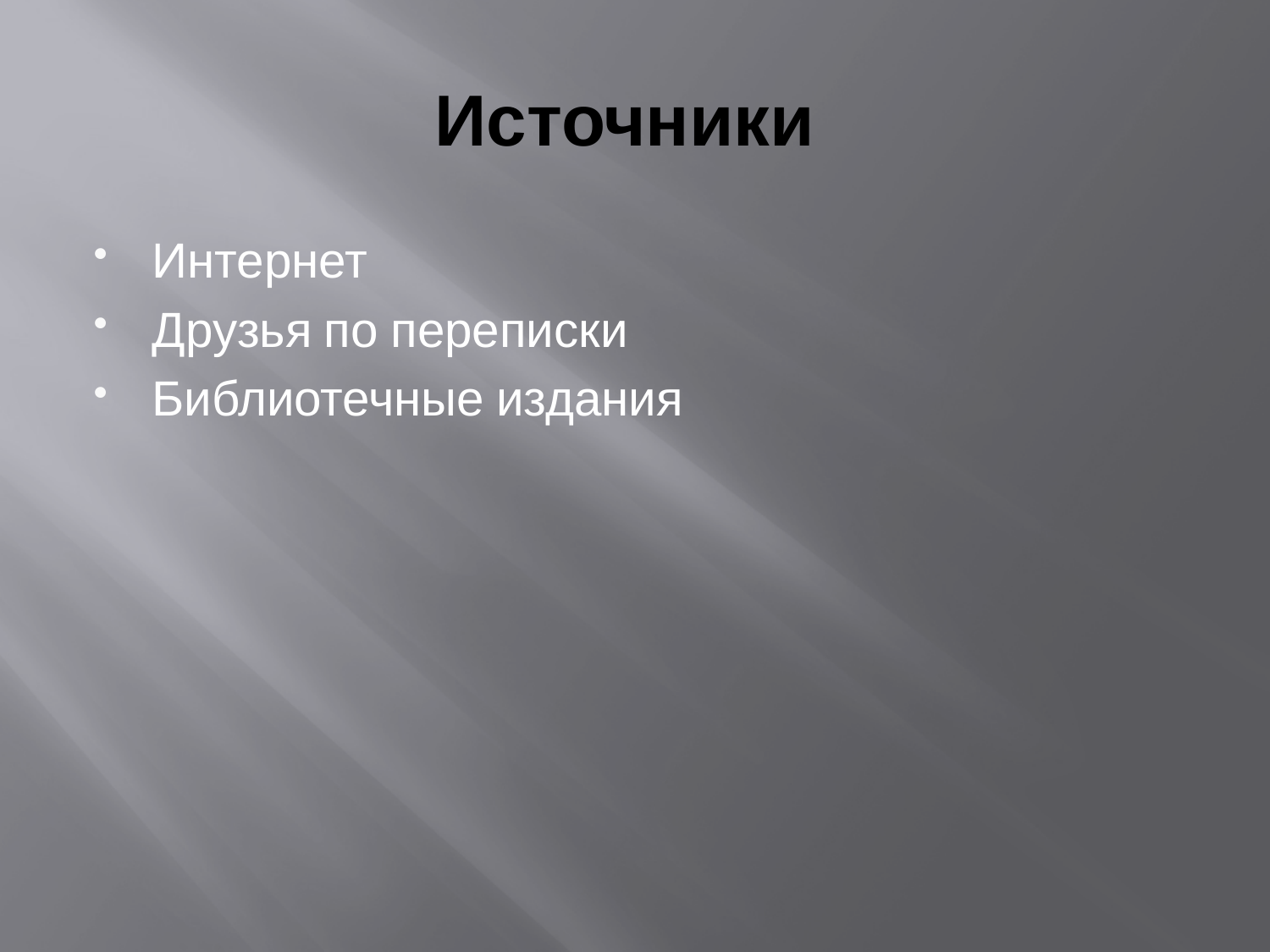

# Источники
Интернет
Друзья по переписки
Библиотечные издания